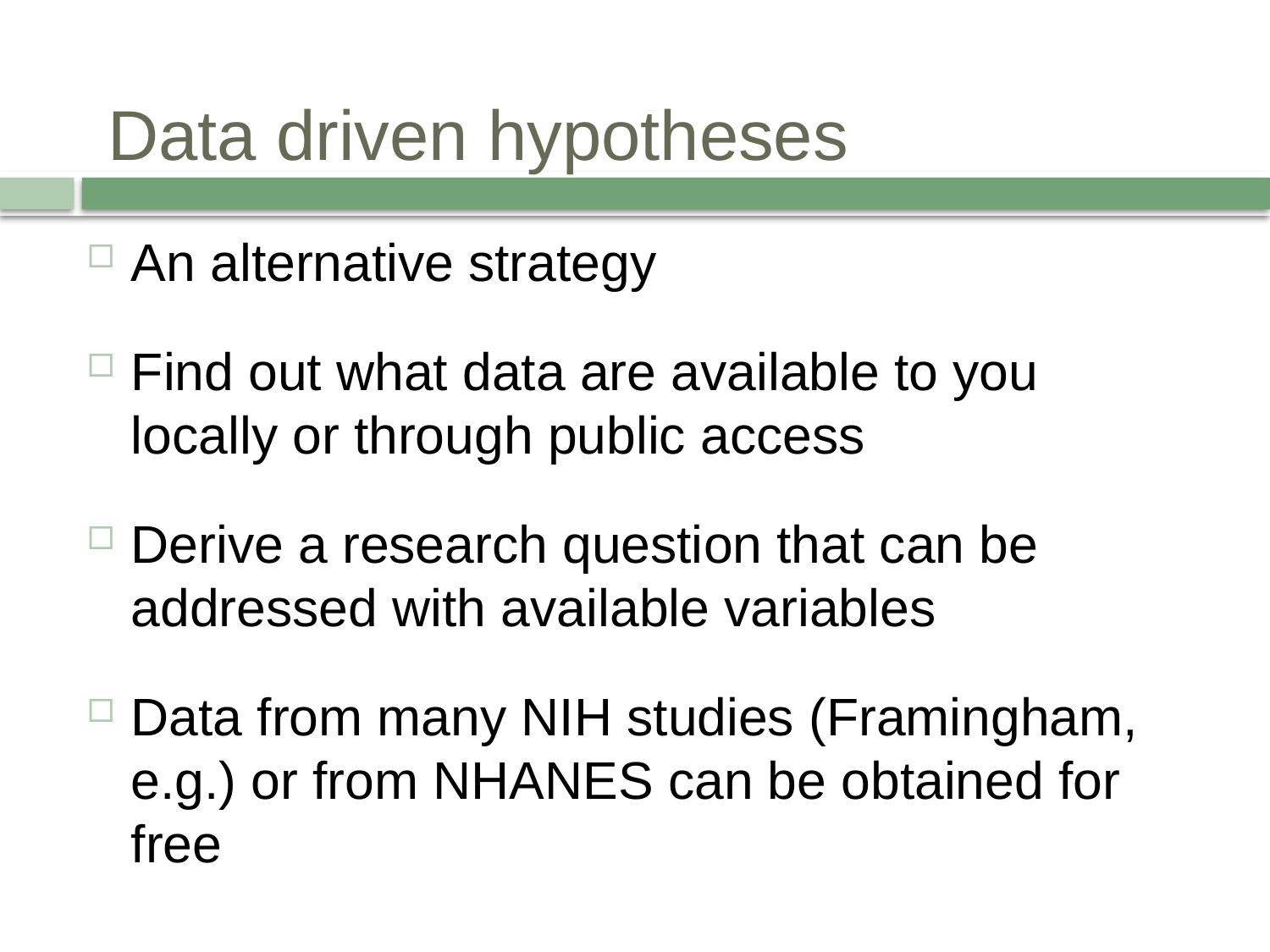

# Data driven hypotheses
An alternative strategy

Find out what data are available to you locally or through public access

Derive a research question that can be addressed with available variables

Data from many NIH studies (Framingham, e.g.) or from NHANES can be obtained for free